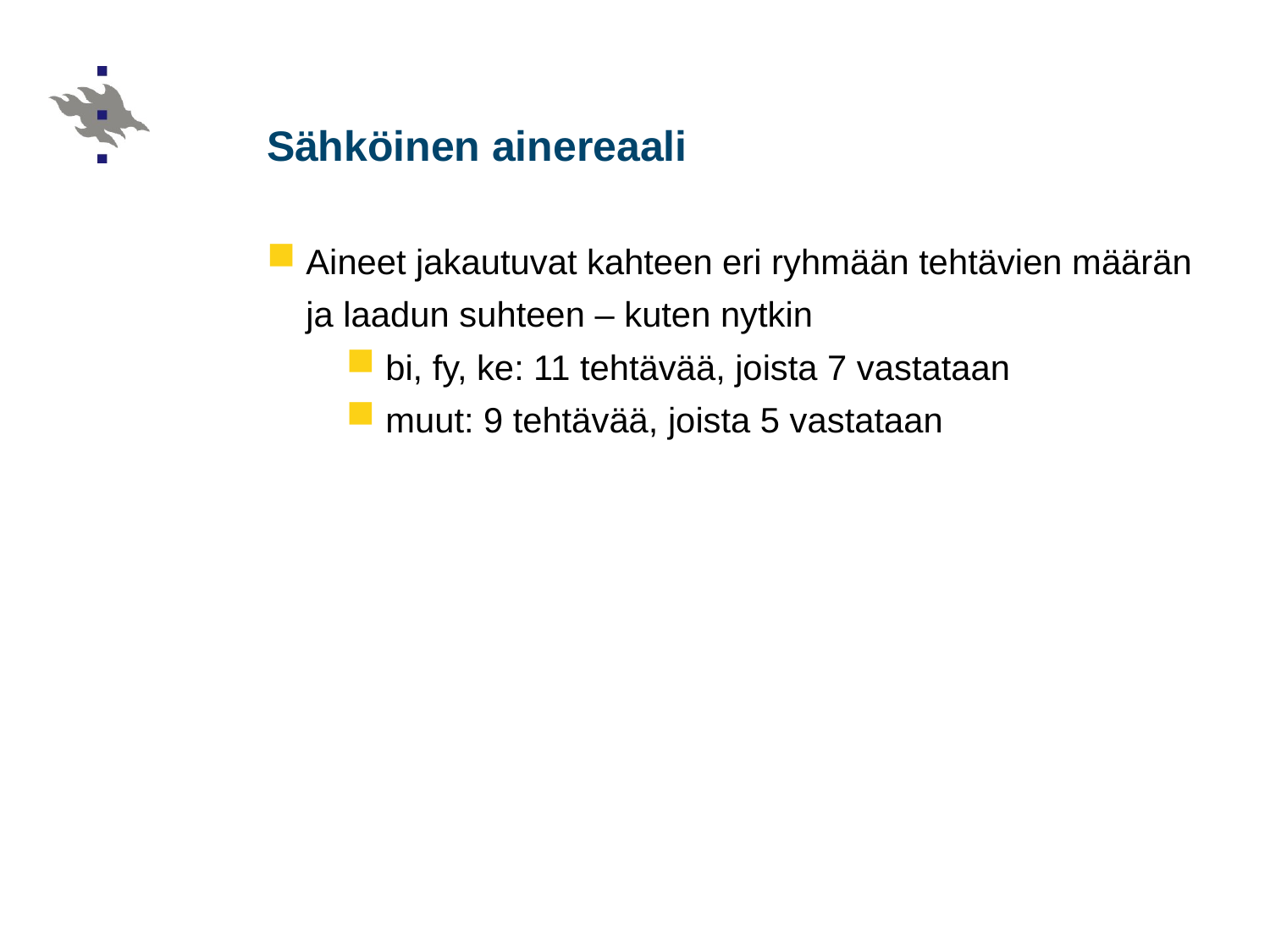

# Sähköinen ainereaali
Aineet jakautuvat kahteen eri ryhmään tehtävien määrän ja laadun suhteen – kuten nytkin
bi, fy, ke: 11 tehtävää, joista 7 vastataan
muut: 9 tehtävää, joista 5 vastataan